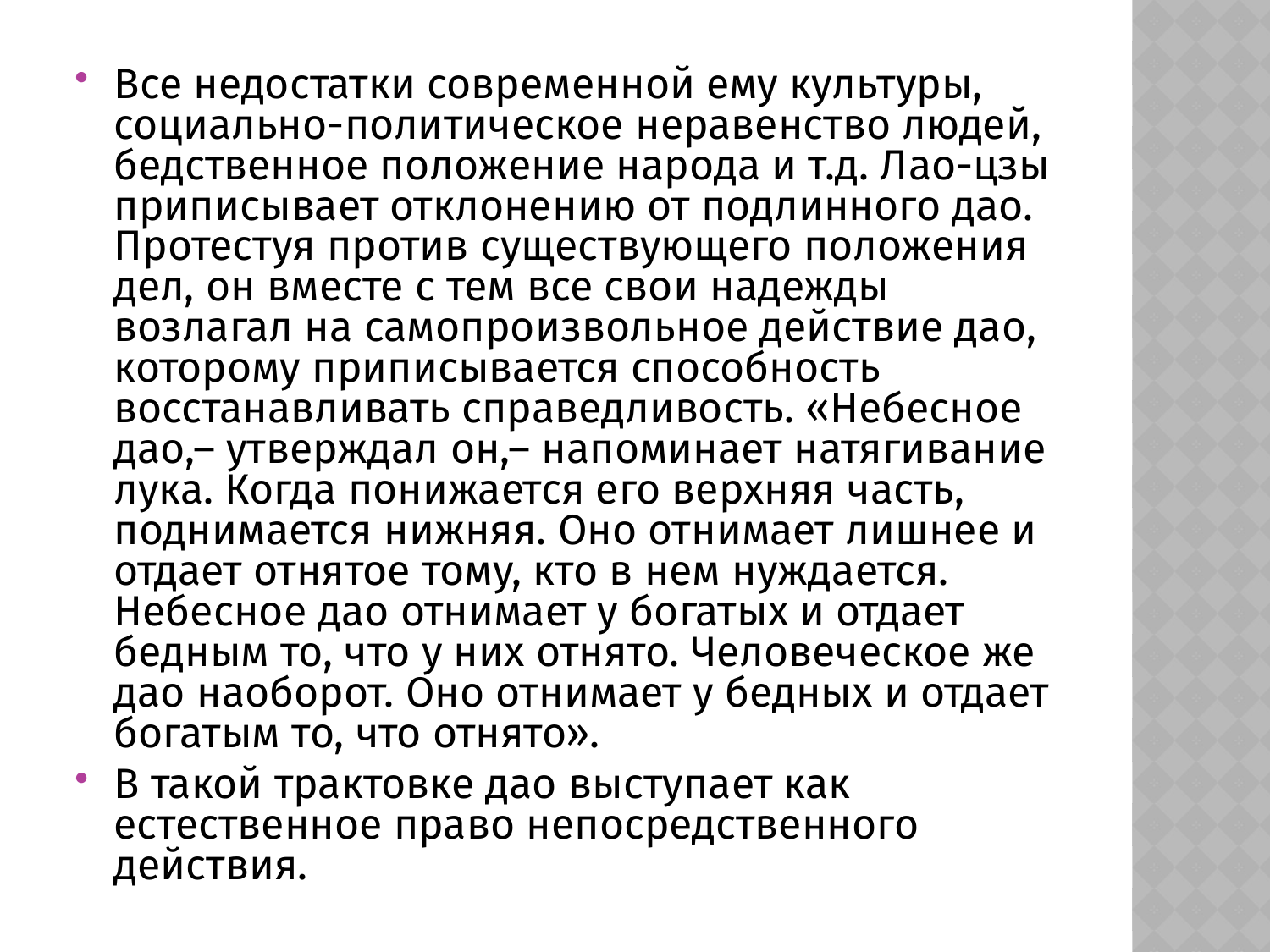

Все недостатки современной ему культуры, социально-политическое неравенство людей, бедственное положение народа и т.д. Лао-цзы приписывает отклонению от подлинного дао. Протестуя против существующего положения дел, он вместе с тем все свои надежды возлагал на самопроизвольное действие дао, которому приписывается способность восстанавливать справедливость. «Небесное дао,– утверждал он,– напоминает натягивание лука. Когда понижается его верхняя часть, поднимается нижняя. Оно отнимает лишнее и отдает отнятое тому, кто в нем нуждается. Небесное дао отнимает у богатых и отдает бедным то, что у них отнято. Человеческое же дао наоборот. Оно отнимает у бедных и отдает богатым то, что отнято».
В такой трактовке дао выступает как естественное право непосредственного действия.